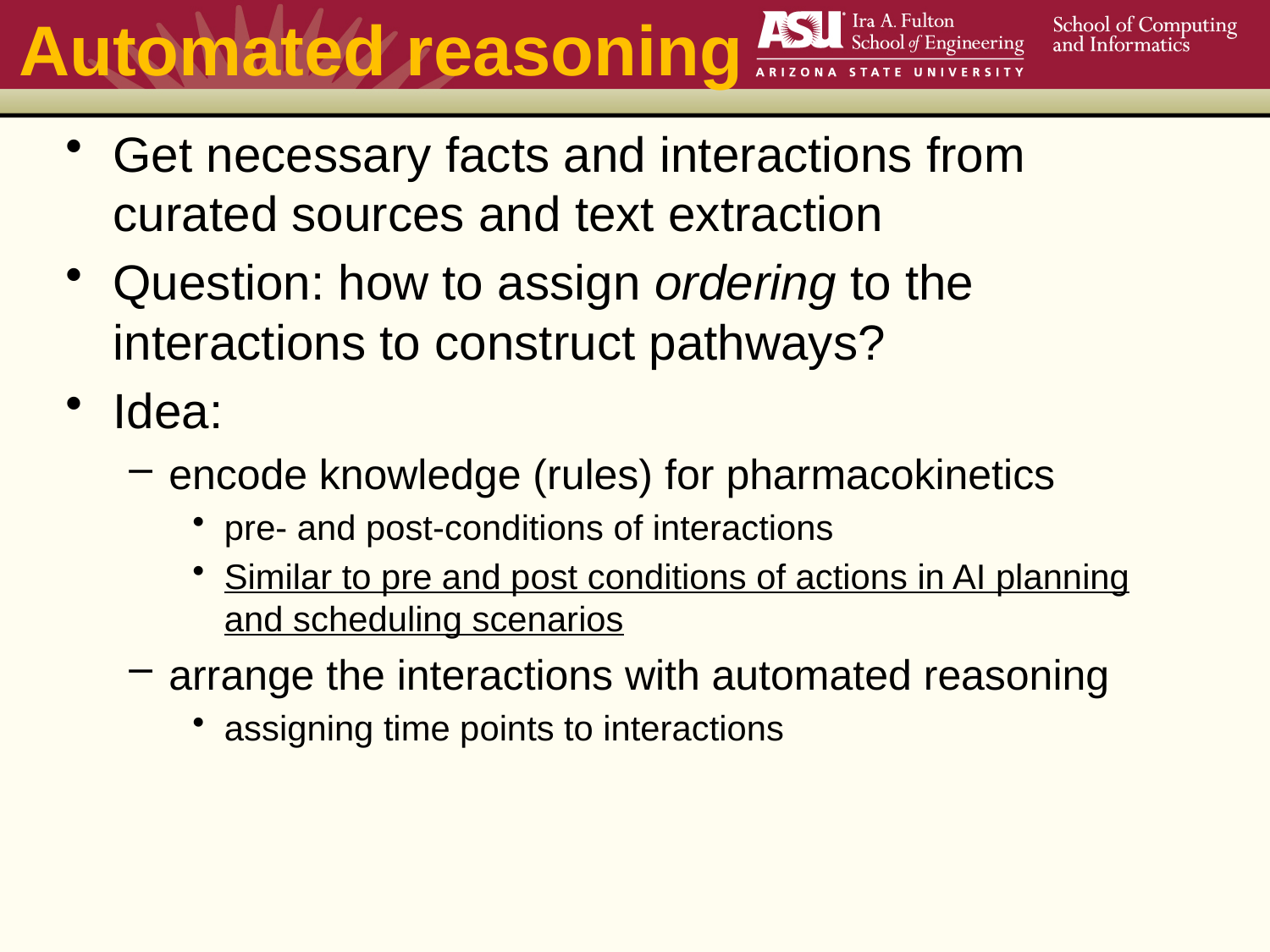

# Automated reasoning
Get necessary facts and interactions from curated sources and text extraction
Question: how to assign ordering to the interactions to construct pathways?
Idea:
encode knowledge (rules) for pharmacokinetics
pre- and post-conditions of interactions
Similar to pre and post conditions of actions in AI planning and scheduling scenarios
arrange the interactions with automated reasoning
assigning time points to interactions